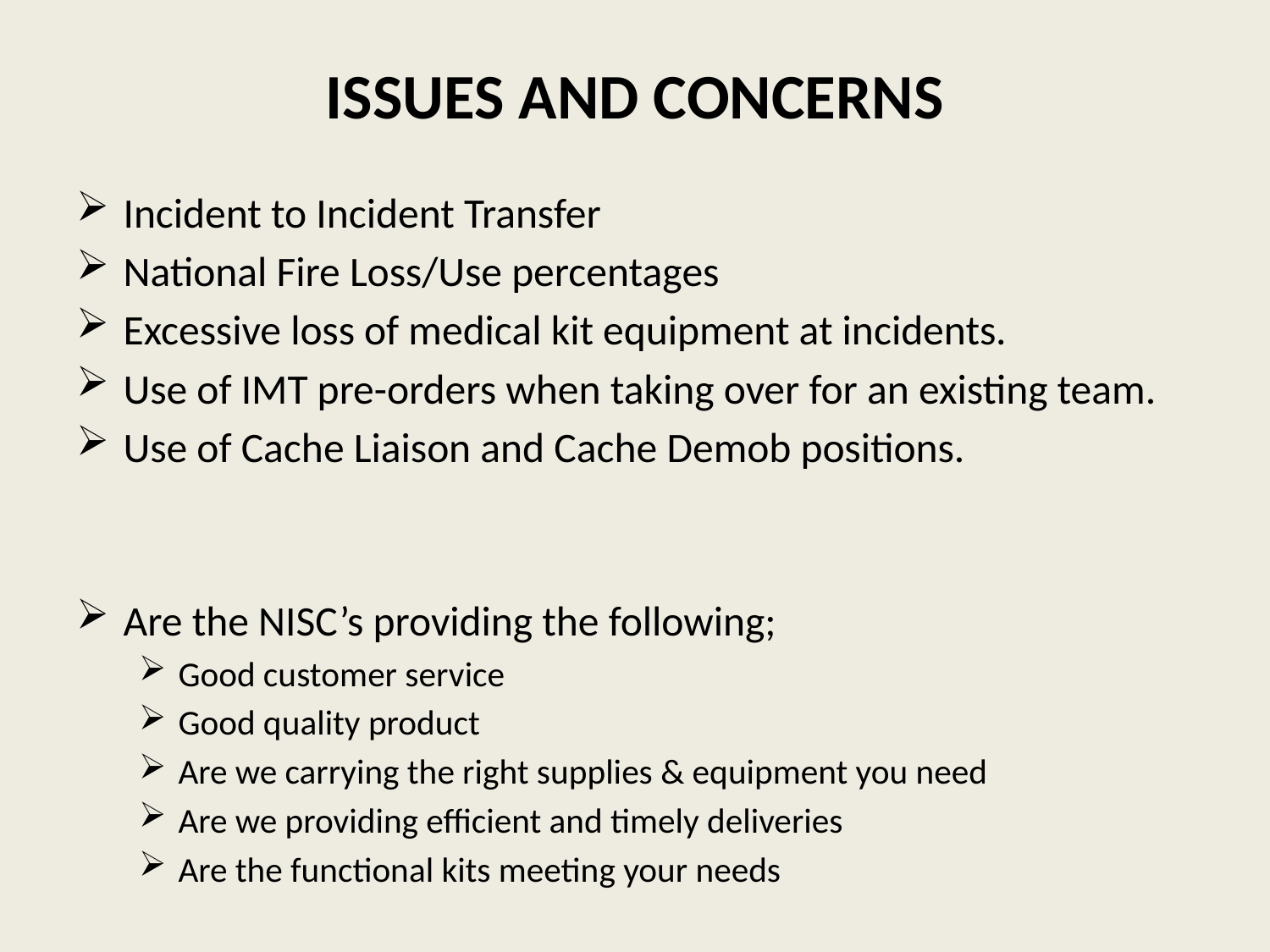

# ISSUES AND CONCERNS
Incident to Incident Transfer
National Fire Loss/Use percentages
Excessive loss of medical kit equipment at incidents.
Use of IMT pre-orders when taking over for an existing team.
Use of Cache Liaison and Cache Demob positions.

Are the NISC’s providing the following;
Good customer service
Good quality product
Are we carrying the right supplies & equipment you need
Are we providing efficient and timely deliveries
Are the functional kits meeting your needs